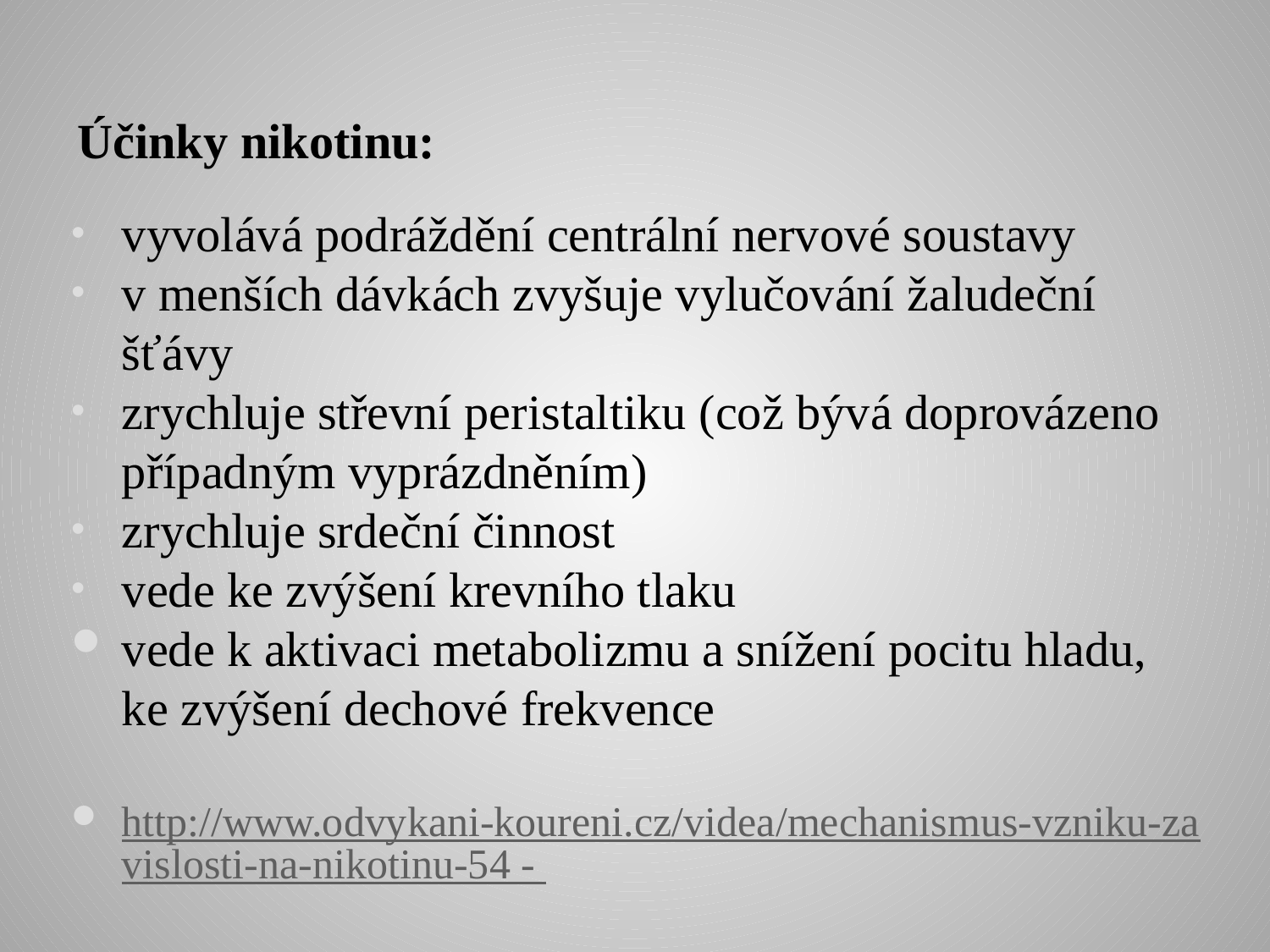

# Účinky nikotinu:
vyvolává podráždění centrální nervové soustavy
v menších dávkách zvyšuje vylučování žaludeční šťávy
zrychluje střevní peristaltiku (což bývá doprovázeno případným vyprázdněním)
zrychluje srdeční činnost
vede ke zvýšení krevního tlaku
vede k aktivaci metabolizmu a snížení pocitu hladu, ke zvýšení dechové frekvence

http://www.odvykani-koureni.cz/videa/mechanismus-vzniku-zavislosti-na-nikotinu-54 -